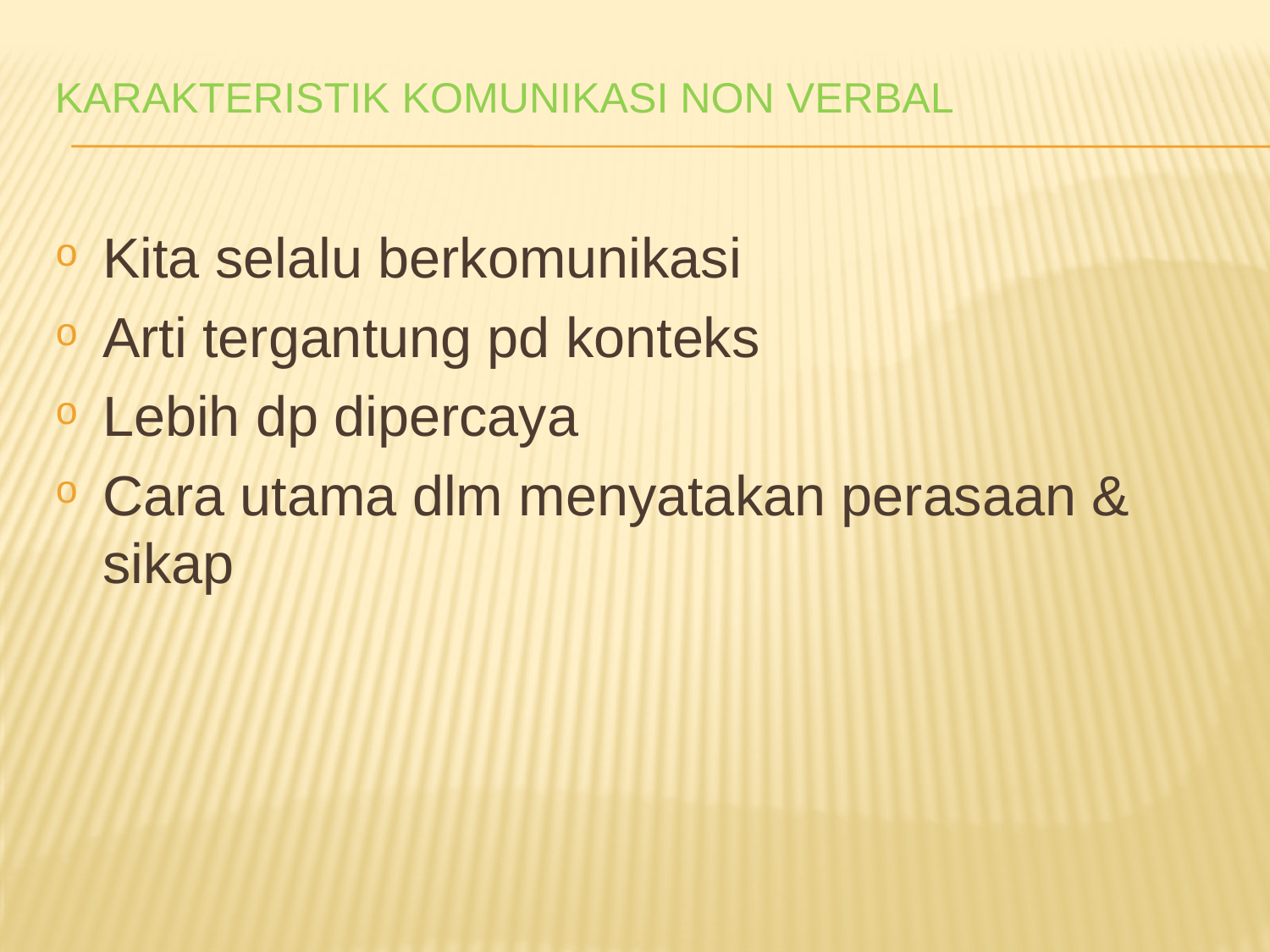

# KARAKTERISTIK KOMUNIKASI NON VERBAL
Kita selalu berkomunikasi
Arti tergantung pd konteks
Lebih dp dipercaya
Cara utama dlm menyatakan perasaan & sikap